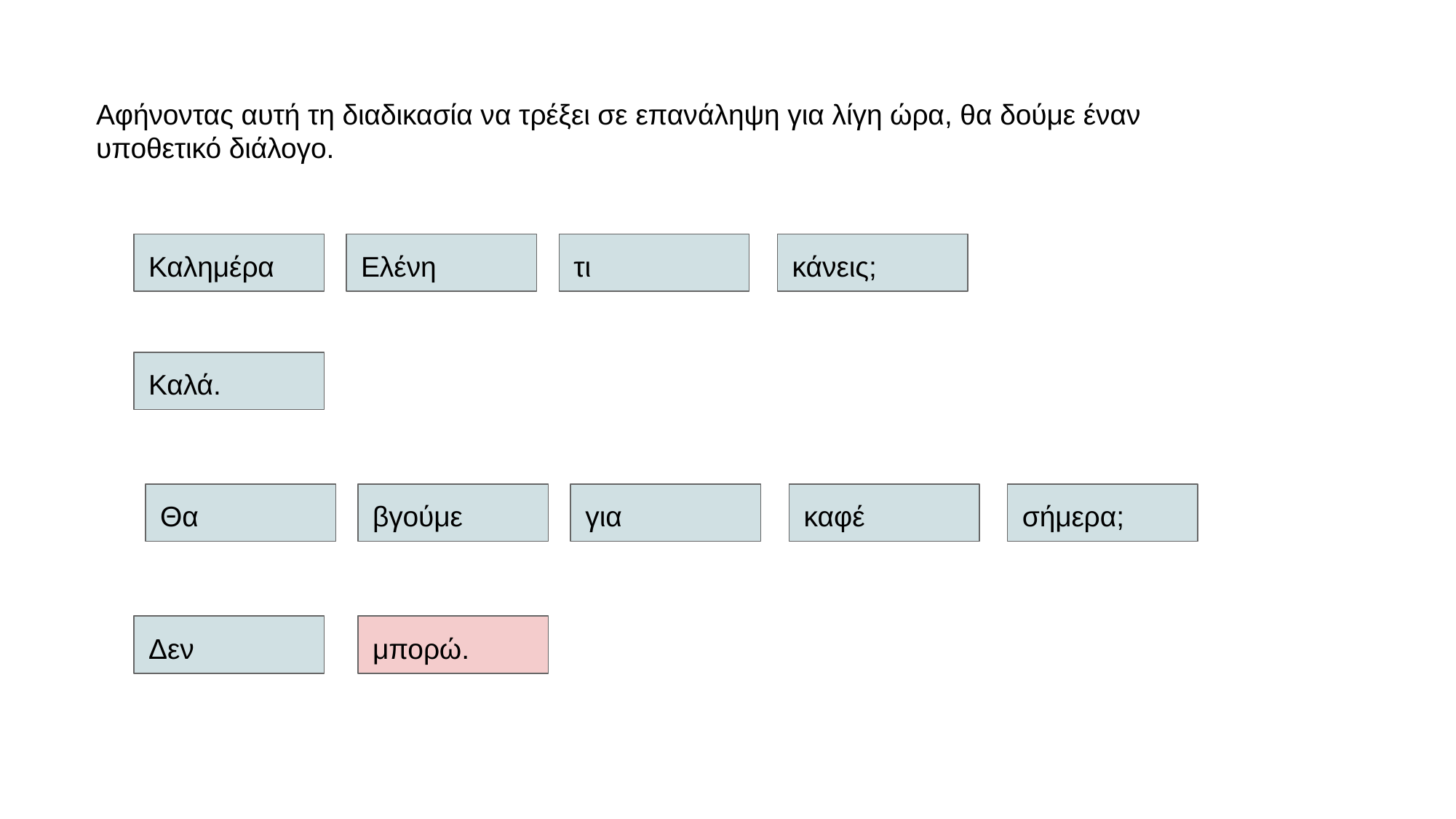

Αφήνοντας αυτή τη διαδικασία να τρέξει σε επανάληψη για λίγη ώρα, θα δούμε έναν υποθετικό διάλογο.
Καλημέρα
Ελένη
τι
κάνεις;
Καλά.
Θα
βγούμε
για
καφέ
σήμερα;
Δεν
μπορώ.